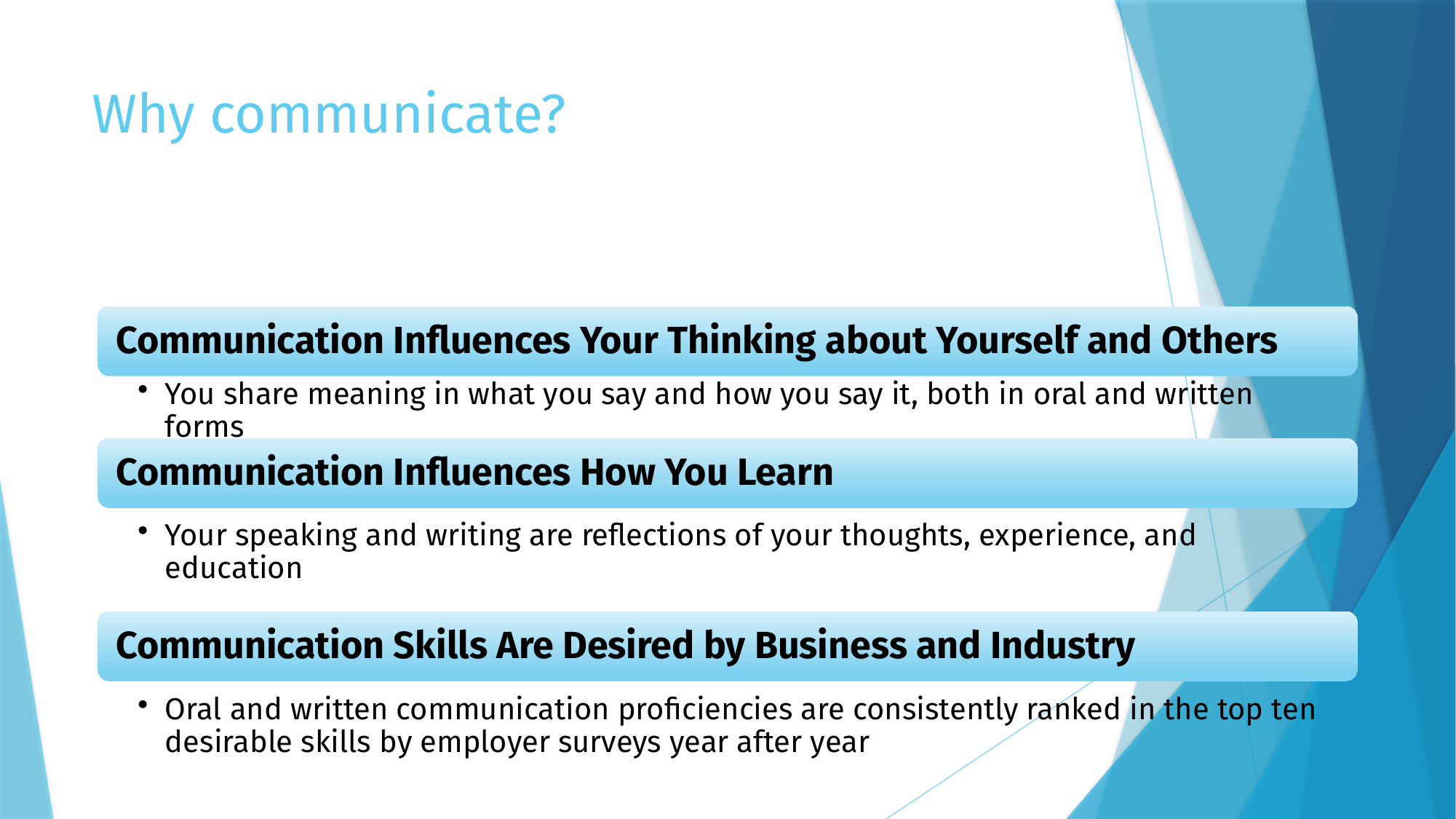

# Why communicate?
Communication Influences Your Thinking about Yourself and Others
You share meaning in what you say and how you say it, both in oral and written forms
Communication Influences How You Learn
Your speaking and writing are reflections of your thoughts, experience, and education
Communication Skills Are Desired by Business and Industry
Oral and written communication proficiencies are consistently ranked in the top ten desirable skills by employer surveys year after year